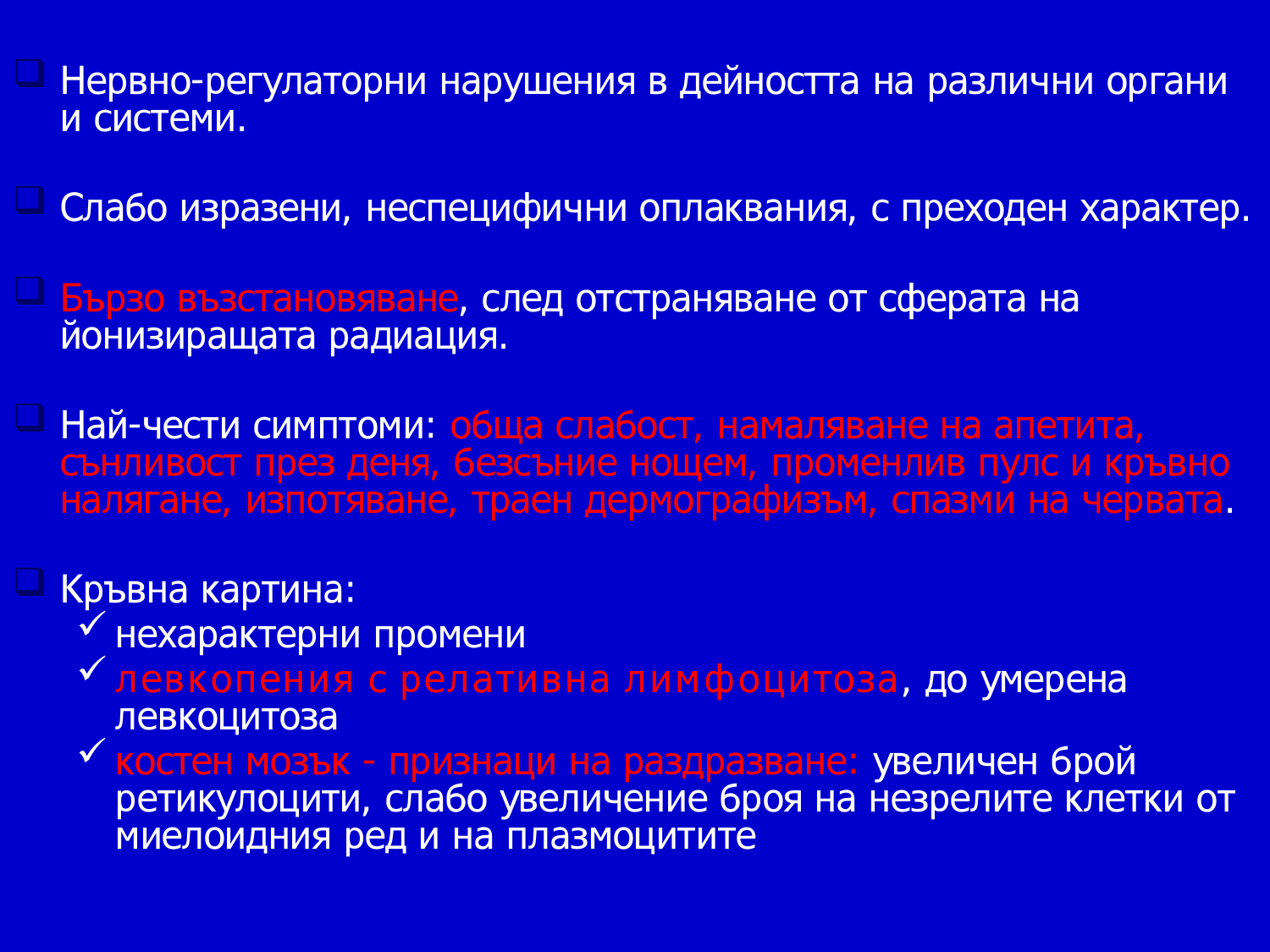

Нервно-регулаторни нарушения в дейността на различни органи и системи.

Слабо изразени, неспецифични оплаквания, с преходен характер.

Бързо възстановяване, след отстраняване от сферата на йонизиращата радиация.

Най-чести симптоми: обща слабост, намаляване на апетита, сънливост през деня, безсъние нощем, променлив пулс и кръвно налягане, изпотяване, траен дермографизъм, спазми на червата.

Кръвна картина:
нехарактерни промени
левкопения с релативна лимфоцитоза, до умерена левкоцитоза
костен мозък - признаци на раздразване: увеличен брой  ретикулоцити, слабо увеличение броя на незрелите клетки от  миелоидния ред и на плазмоцитите